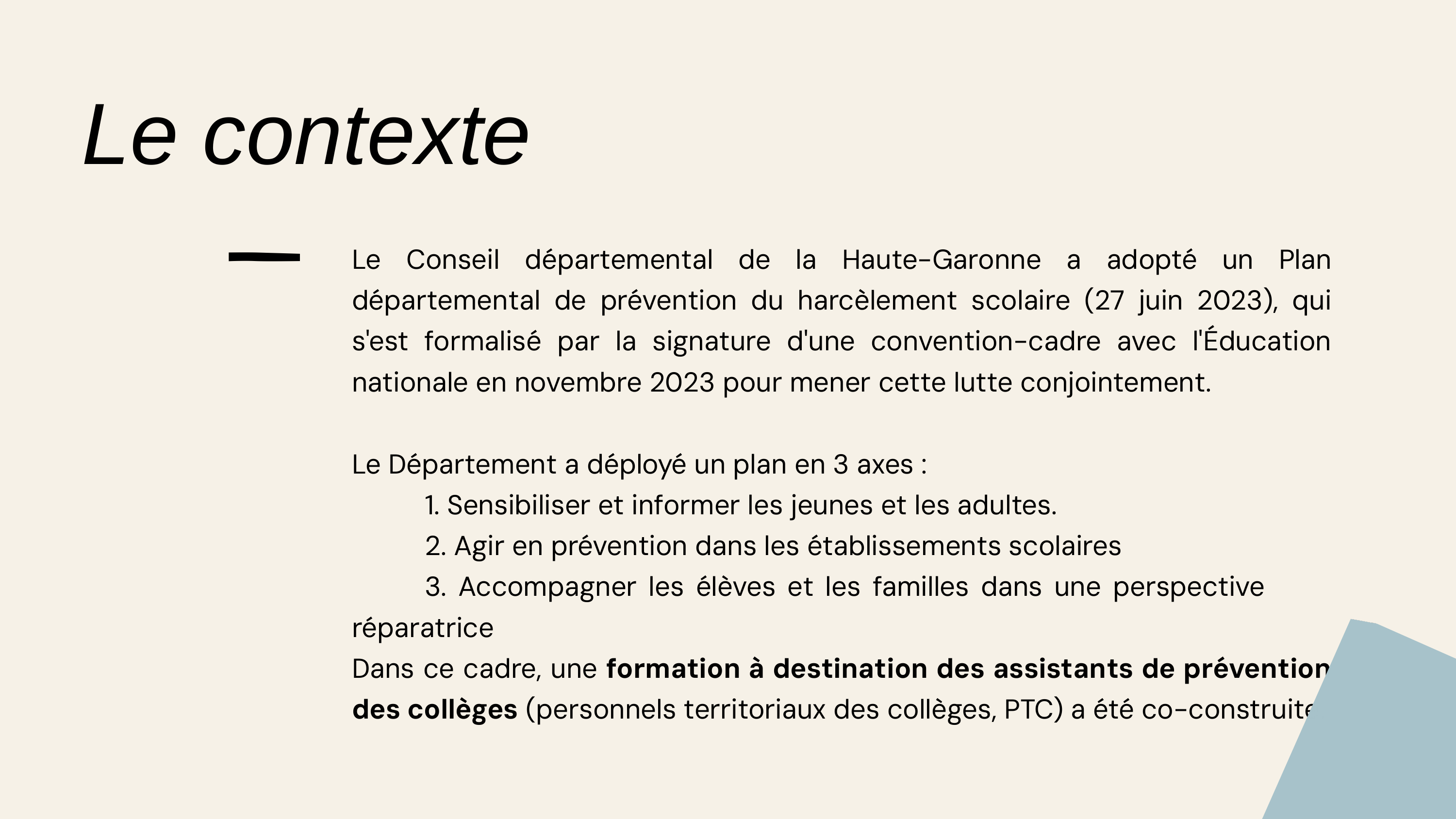

Le contexte
Le Conseil départemental de la Haute-Garonne a adopté un Plan départemental de prévention du harcèlement scolaire (27 juin 2023), qui s'est formalisé par la signature d'une convention-cadre avec l'Éducation nationale en novembre 2023 pour mener cette lutte conjointement.

Le Département a déployé un plan en 3 axes :
	1. Sensibiliser et informer les jeunes et les adultes.
	2. Agir en prévention dans les établissements scolaires
	3. Accompagner les élèves et les familles dans une perspective      réparatrice
Dans ce cadre, une formation à destination des assistants de prévention des collèges (personnels territoriaux des collèges, PTC) a été co-construite.